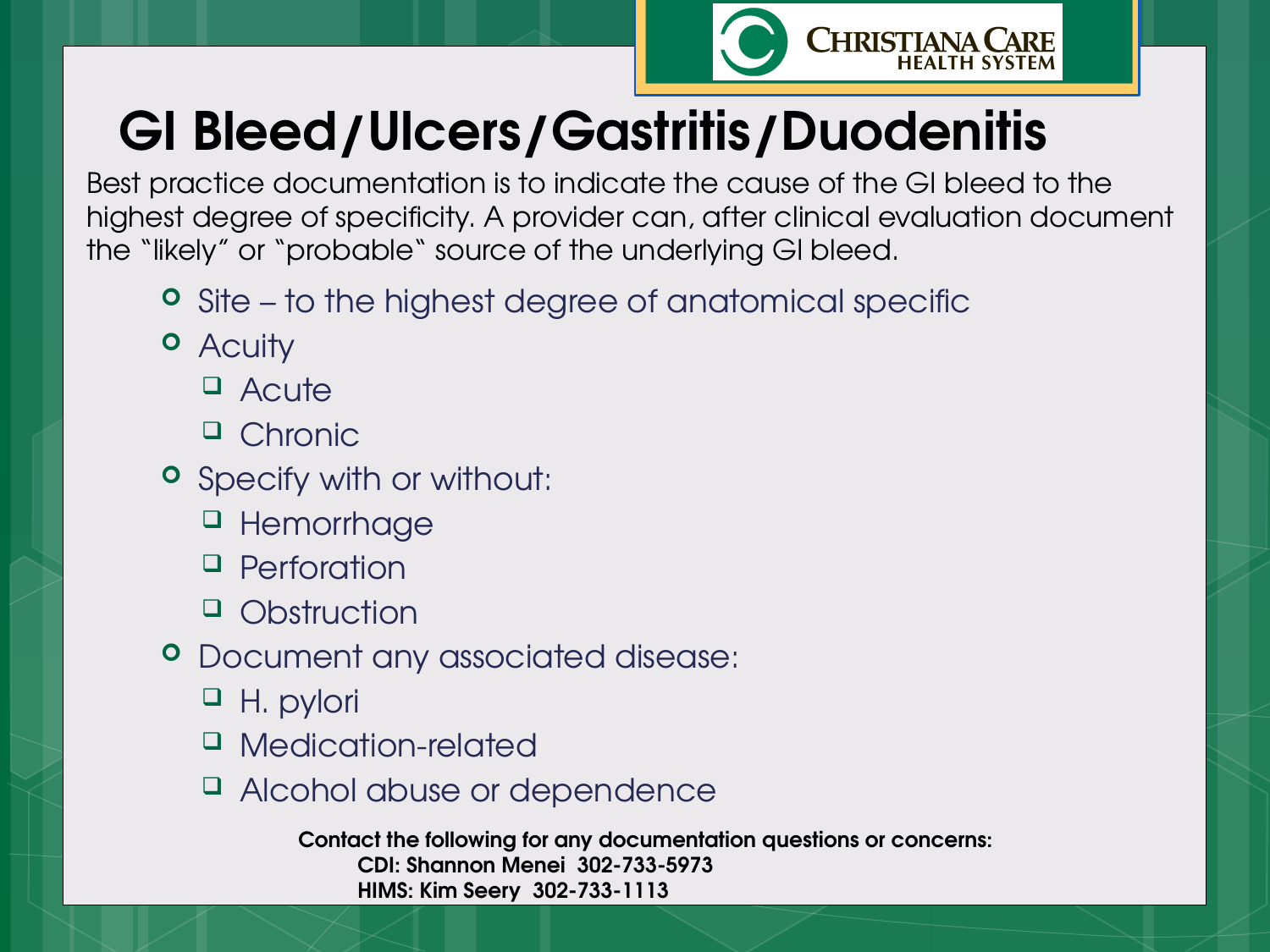

# GI Bleed/Ulcers/Gastritis/Duodenitis
Best practice documentation is to indicate the cause of the GI bleed to the highest degree of specificity. A provider can, after clinical evaluation document the “likely” or “probable“ source of the underlying GI bleed.
Site – to the highest degree of anatomical specific
Acuity
Acute
Chronic
Specify with or without:
Hemorrhage
Perforation
Obstruction
Document any associated disease:
H. pylori
Medication-related
Alcohol abuse or dependence

Contact the following for any documentation questions or concerns:
          CDI: Shannon Menei  302-733-5973
          HIMS: Kim Seery  302-733-1113